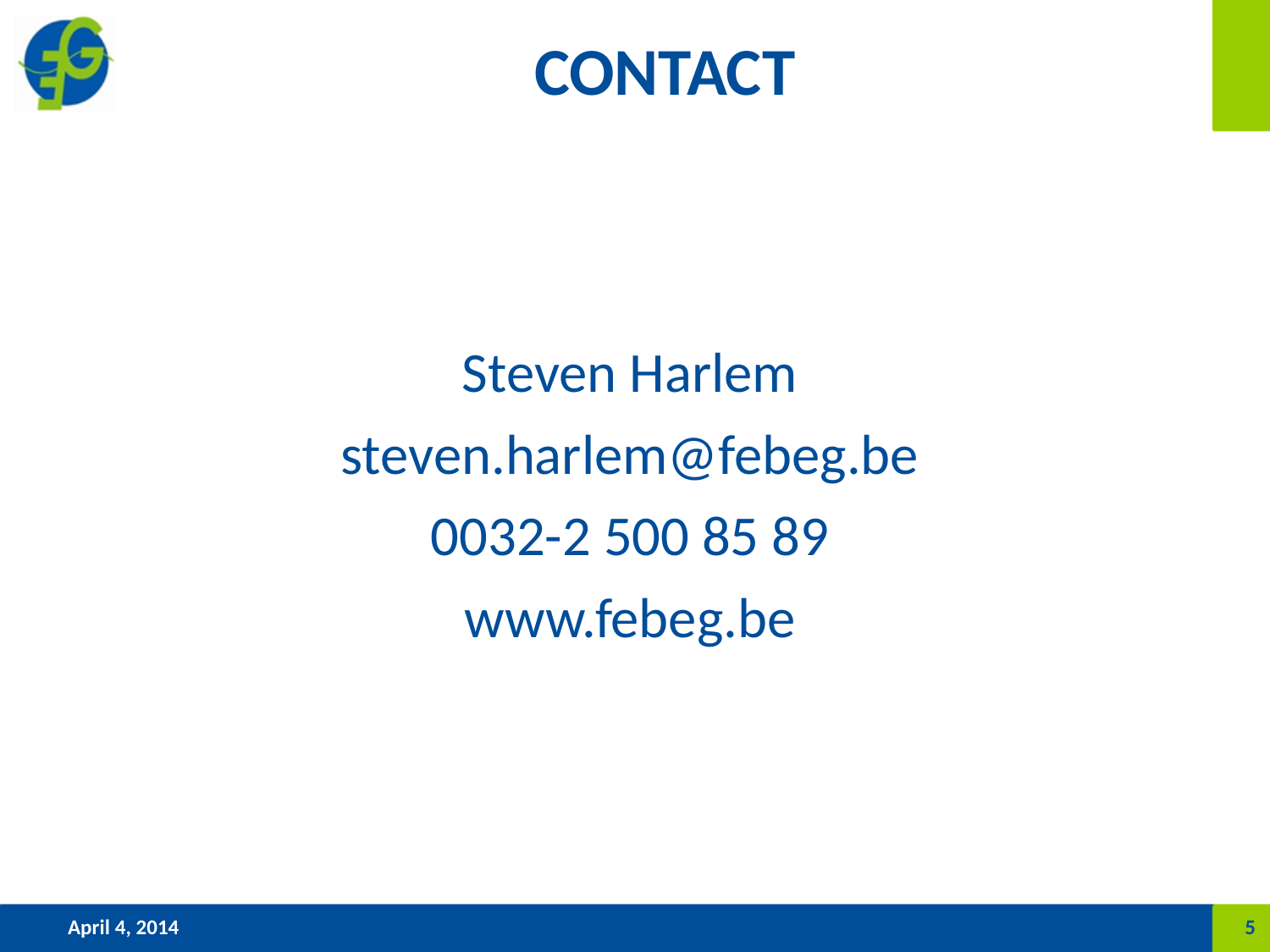

# CONTACT

Steven Harlem
steven.harlem@febeg.be
0032-2 500 85 89
www.febeg.be
April 4, 2014
5